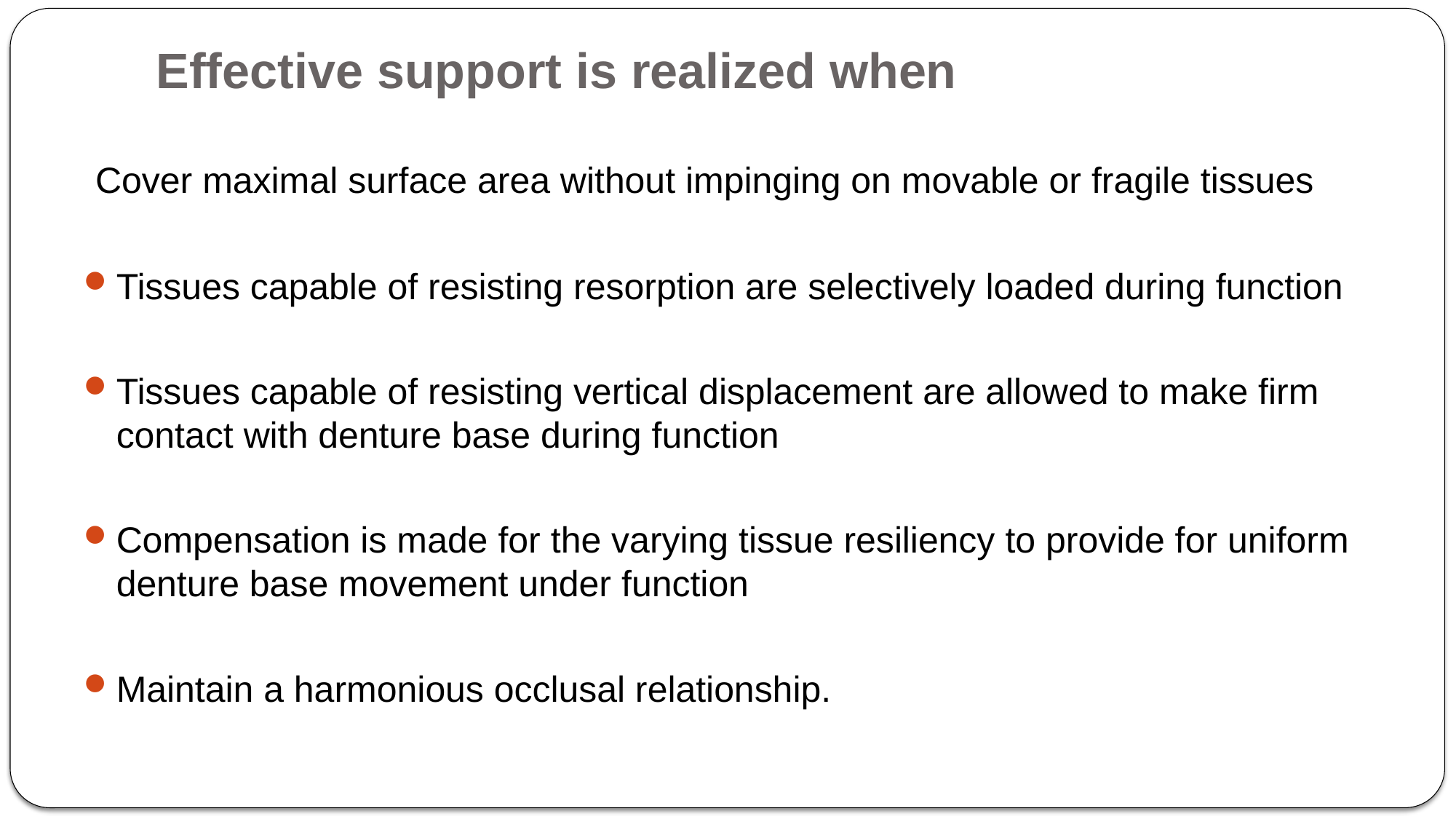

# Effective support is realized when
 Cover maximal surface area without impinging on movable or fragile tissues

Tissues capable of resisting resorption are selectively loaded during function

Tissues capable of resisting vertical displacement are allowed to make firm contact with denture base during function

Compensation is made for the varying tissue resiliency to provide for uniform denture base movement under function

Maintain a harmonious occlusal relationship.